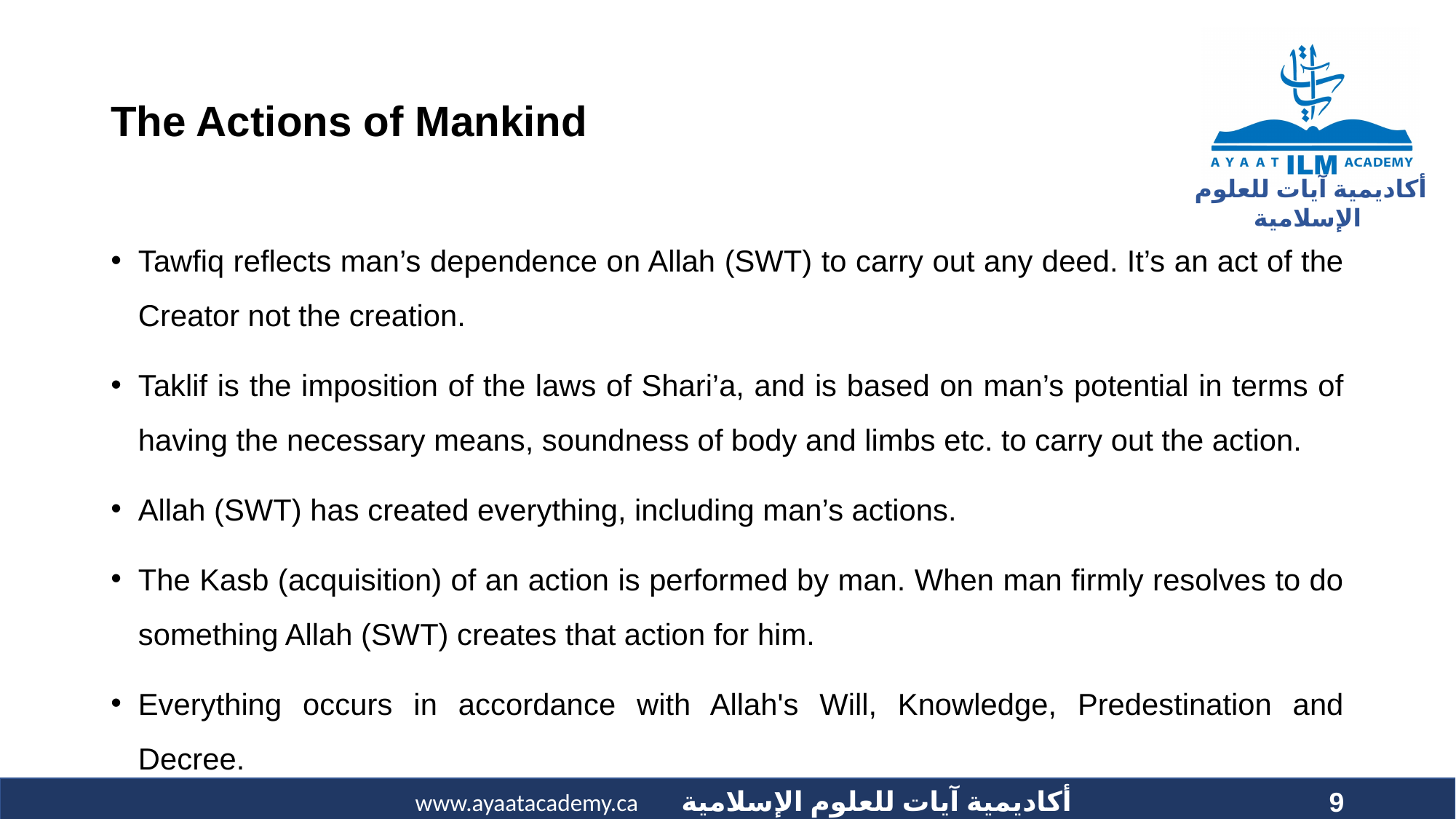

# The Actions of Mankind
Tawfiq reflects man’s dependence on Allah (SWT) to carry out any deed. It’s an act of the Creator not the creation.
Taklif is the imposition of the laws of Shari’a, and is based on man’s potential in terms of having the necessary means, soundness of body and limbs etc. to carry out the action.
Allah (SWT) has created everything, including man’s actions.
The Kasb (acquisition) of an action is performed by man. When man firmly resolves to do something Allah (SWT) creates that action for him.
Everything occurs in accordance with Allah's Will, Knowledge, Predestination and Decree.
9